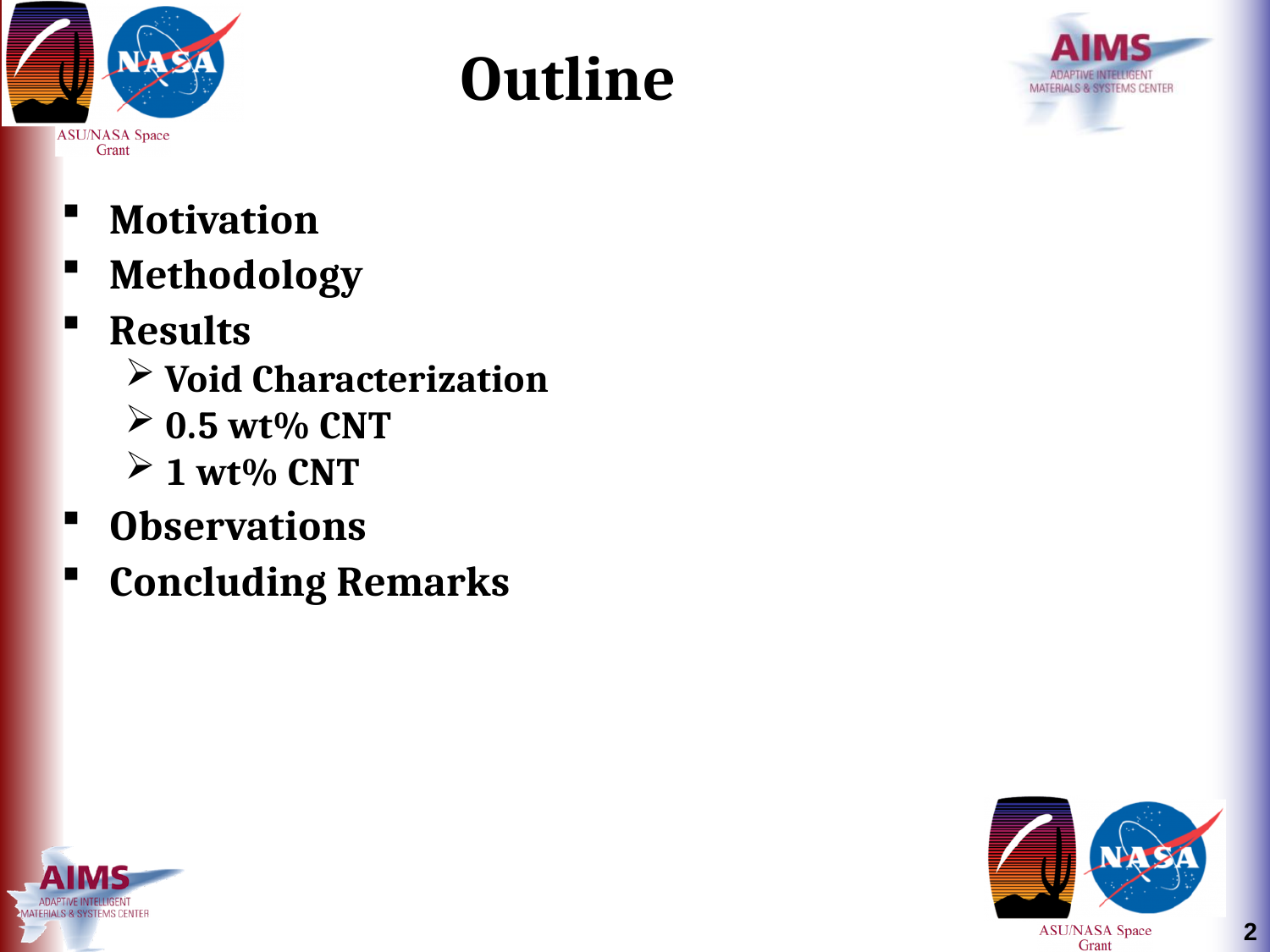

# Outline
Motivation
Methodology
Results
Void Characterization
0.5 wt% CNT
1 wt% CNT
Observations
Concluding Remarks